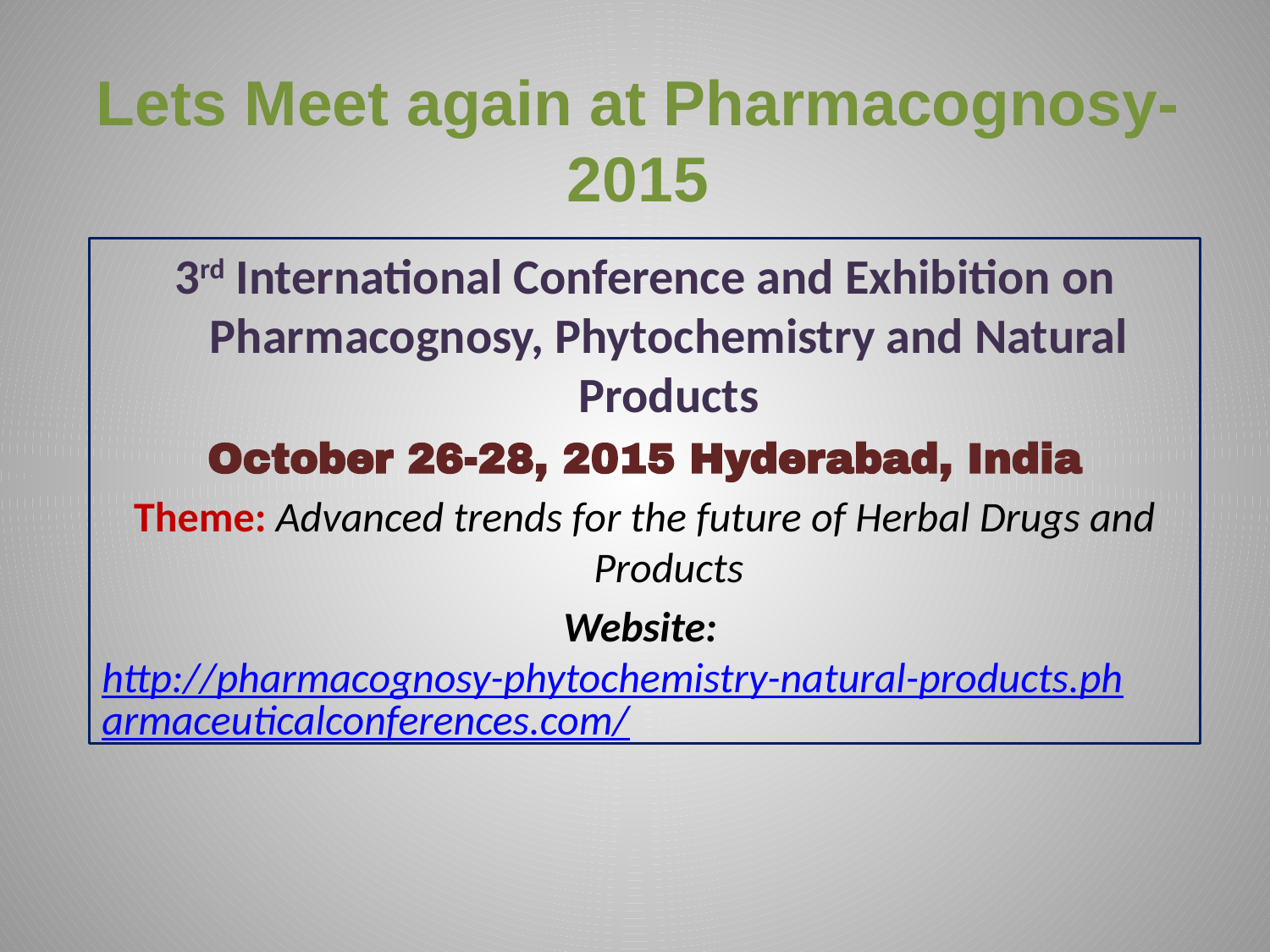

# Lets Meet again at Pharmacognosy-2015
3rd International Conference and Exhibition on Pharmacognosy, Phytochemistry and Natural Products
October 26-28, 2015 Hyderabad, India
Theme: Advanced trends for the future of Herbal Drugs and Products
Website: http://pharmacognosy-phytochemistry-natural-products.pharmaceuticalconferences.com/